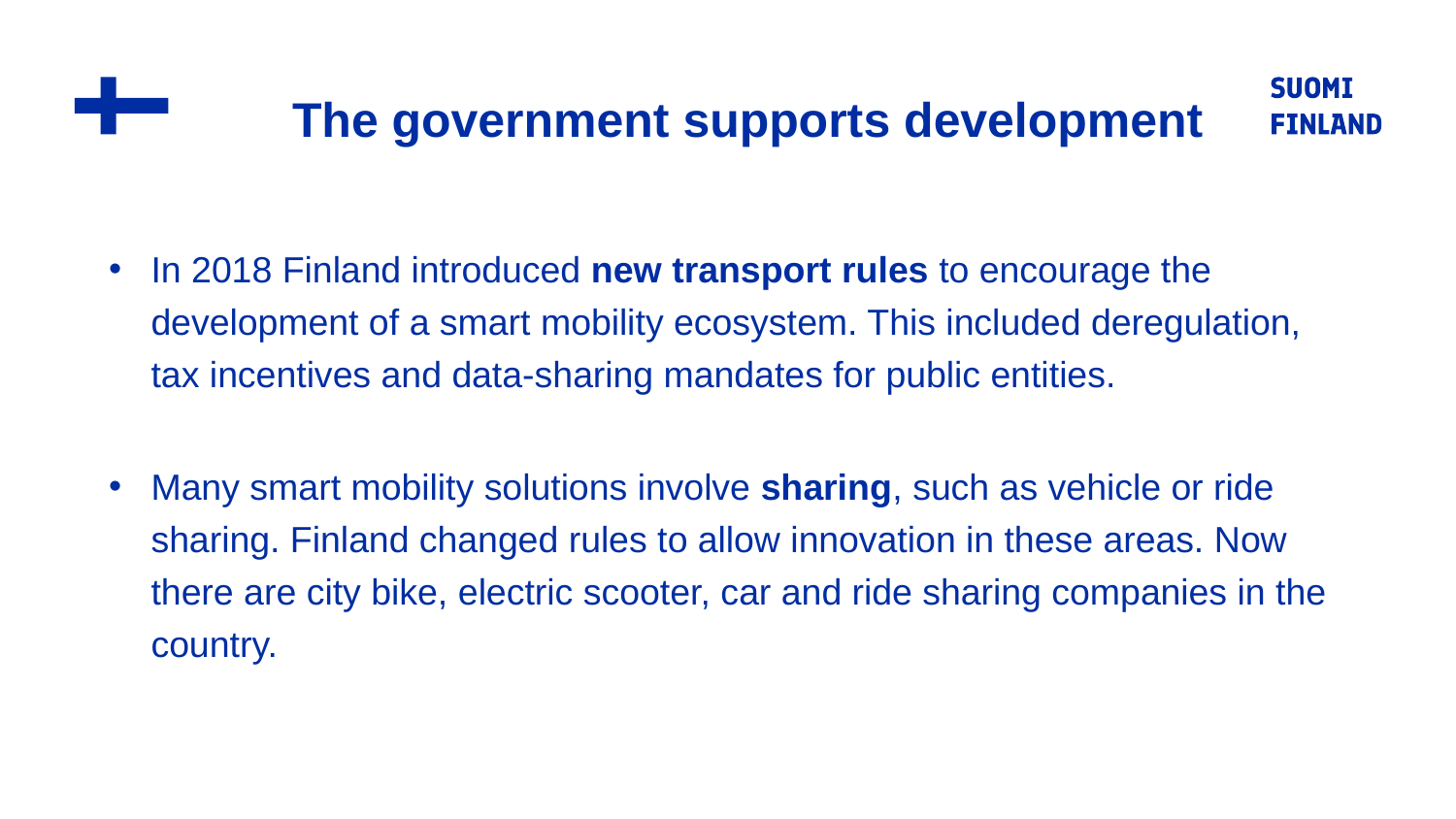

# The government supports development
In 2018 Finland introduced new transport rules to encourage the development of a smart mobility ecosystem. This included deregulation, tax incentives and data-sharing mandates for public entities.

Many smart mobility solutions involve sharing, such as vehicle or ride sharing. Finland changed rules to allow innovation in these areas. Now there are city bike, electric scooter, car and ride sharing companies in the country.